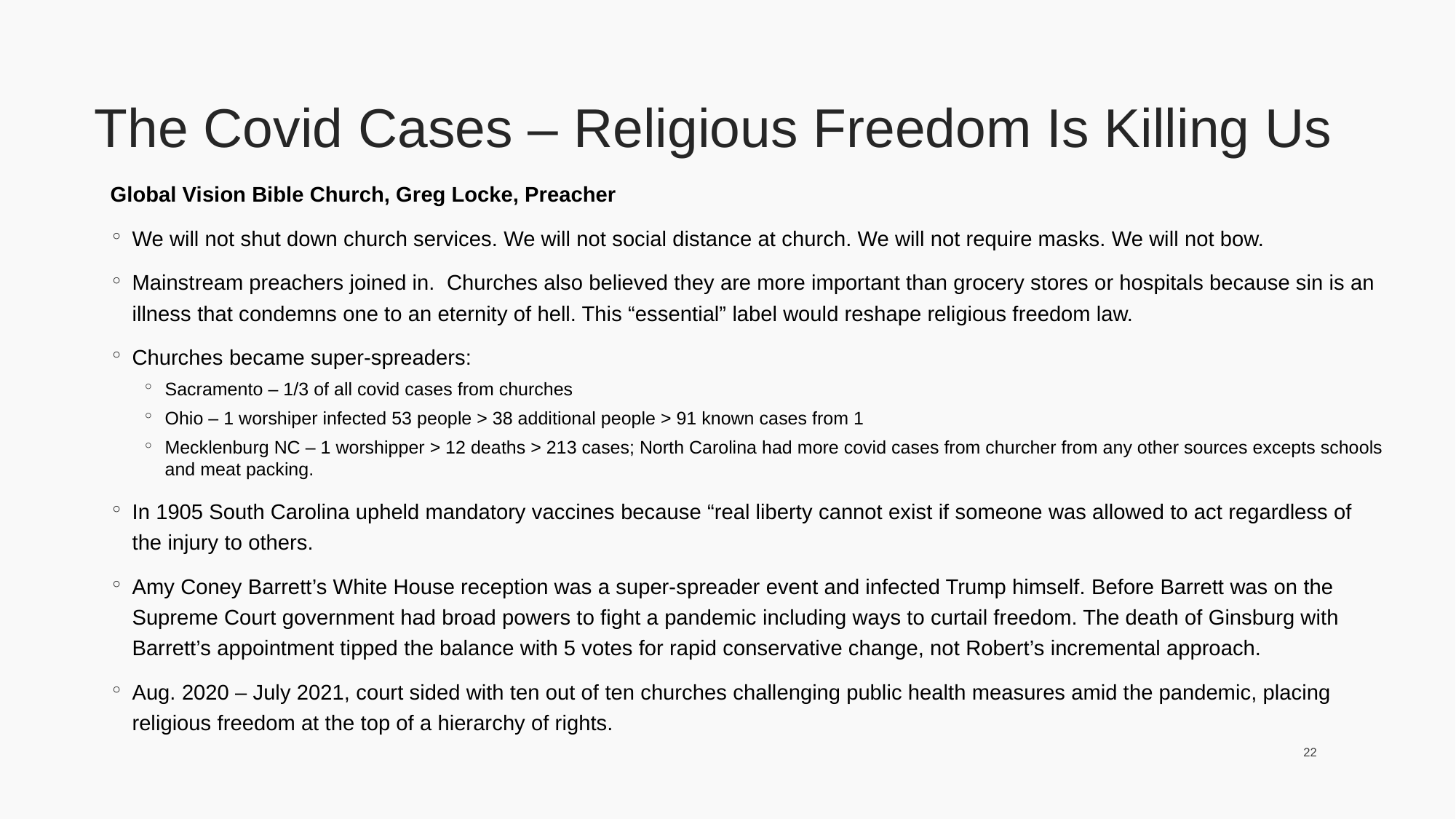

# The Covid Cases – Religious Freedom Is Killing Us
Global Vision Bible Church, Greg Locke, Preacher
We will not shut down church services. We will not social distance at church. We will not require masks. We will not bow.
Mainstream preachers joined in.  Churches also believed they are more important than grocery stores or hospitals because sin is an illness that condemns one to an eternity of hell. This “essential” label would reshape religious freedom law.
Churches became super-spreaders:
Sacramento – 1/3 of all covid cases from churches
Ohio – 1 worshiper infected 53 people > 38 additional people > 91 known cases from 1
Mecklenburg NC – 1 worshipper > 12 deaths > 213 cases; North Carolina had more covid cases from churcher from any other sources excepts schools and meat packing.
In 1905 South Carolina upheld mandatory vaccines because “real liberty cannot exist if someone was allowed to act regardless of the injury to others.
Amy Coney Barrett’s White House reception was a super-spreader event and infected Trump himself. Before Barrett was on the Supreme Court government had broad powers to fight a pandemic including ways to curtail freedom. The death of Ginsburg with Barrett’s appointment tipped the balance with 5 votes for rapid conservative change, not Robert’s incremental approach.
Aug. 2020 – July 2021, court sided with ten out of ten churches challenging public health measures amid the pandemic, placing religious freedom at the top of a hierarchy of rights.

22